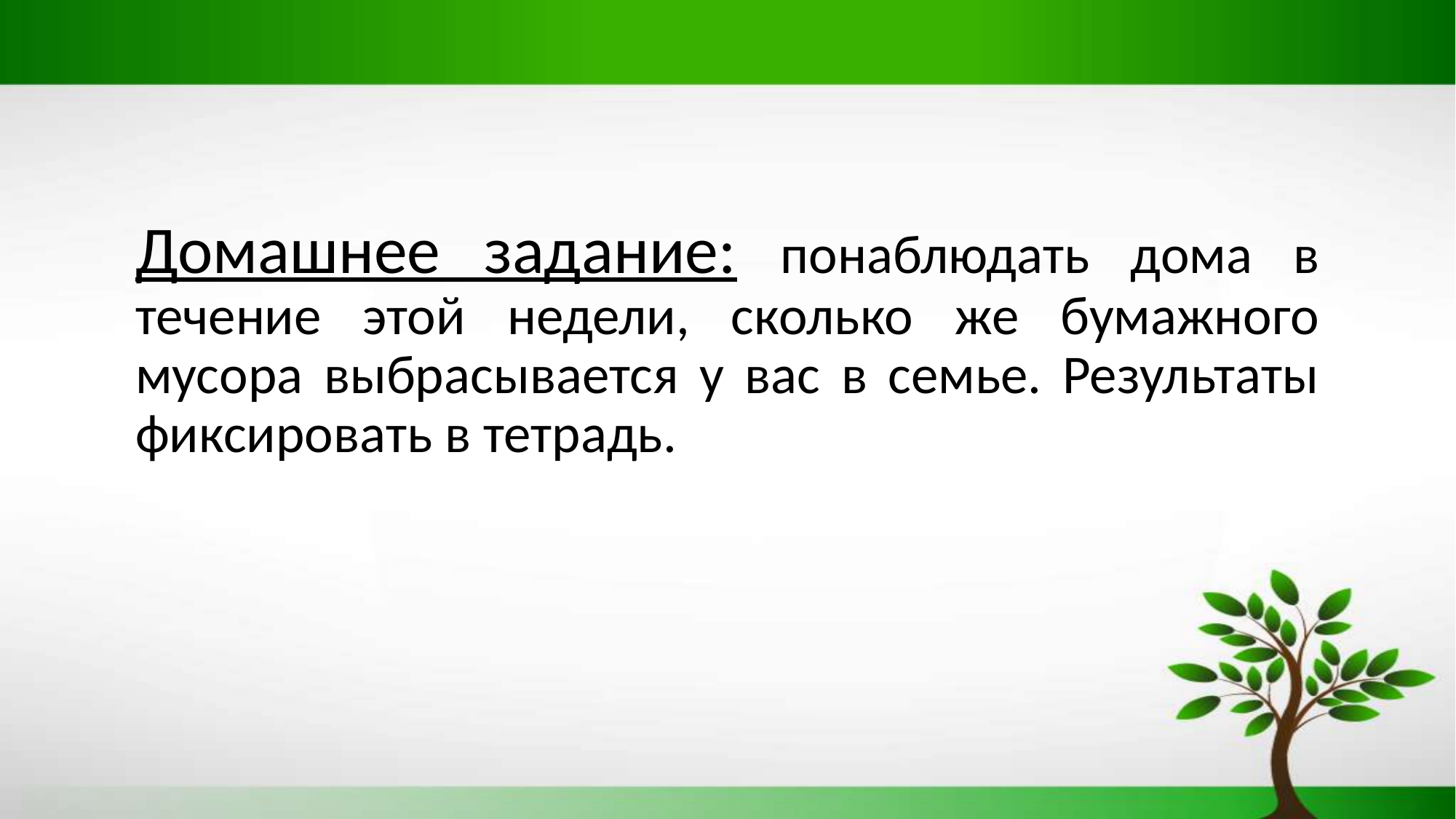

# Домашнее задание: понаблюдать дома в течение этой недели, сколько же бумажного мусора выбрасывается у вас в семье. Результаты фиксировать в тетрадь.